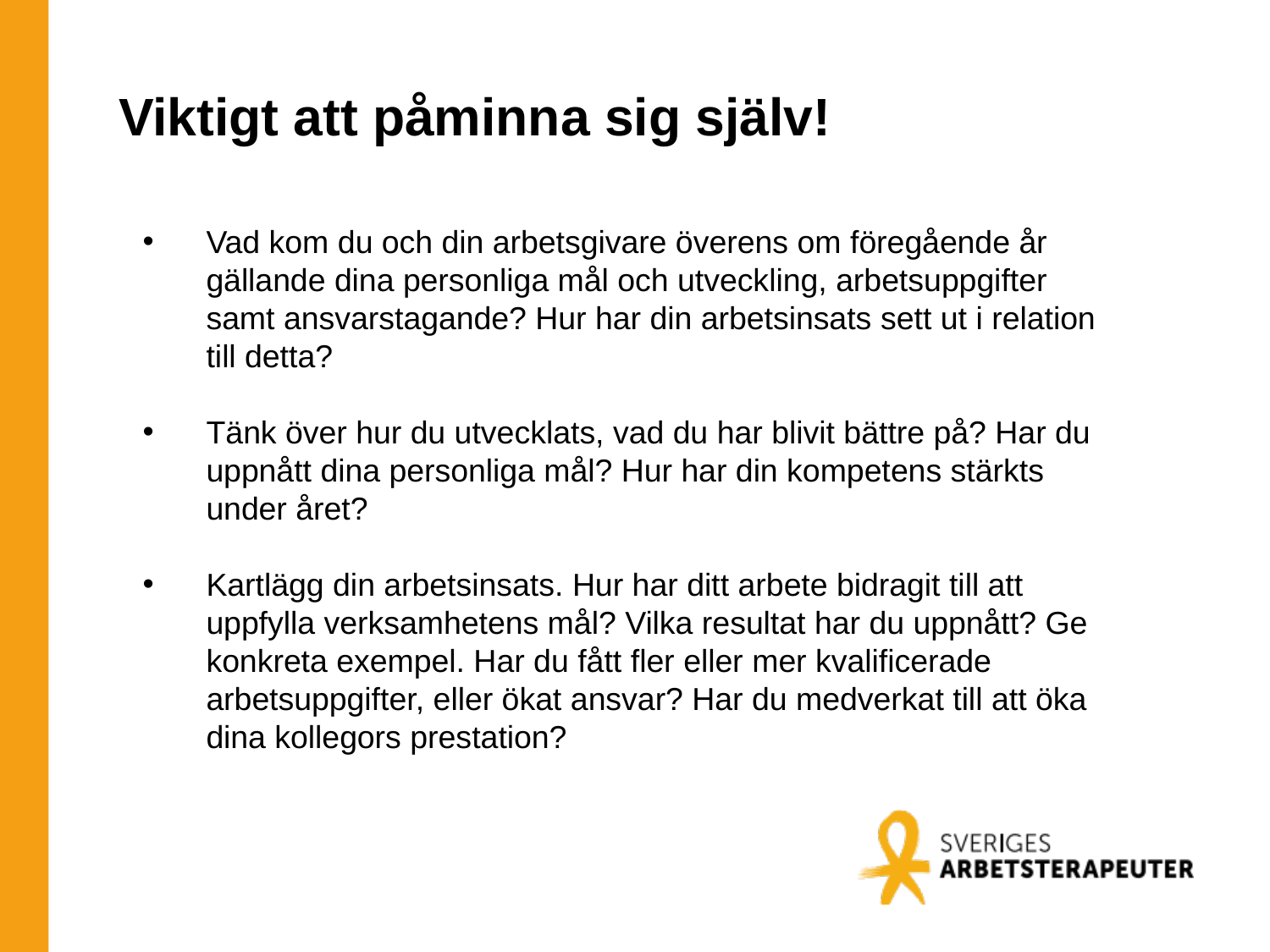

# Viktigt att påminna sig själv!

Vad kom du och din arbetsgivare överens om föregående år gällande dina personliga mål och utveckling, arbetsuppgifter samt ansvarstagande? Hur har din arbetsinsats sett ut i relation till detta?

Tänk över hur du utvecklats, vad du har blivit bättre på? Har du uppnått dina personliga mål? Hur har din kompetens stärkts under året?

Kartlägg din arbetsinsats. Hur har ditt arbete bidragit till att uppfylla verksamhetens mål? Vilka resultat har du uppnått? Ge konkreta exempel. Har du fått fler eller mer kvalificerade arbetsuppgifter, eller ökat ansvar? Har du medverkat till att öka dina kollegors prestation?